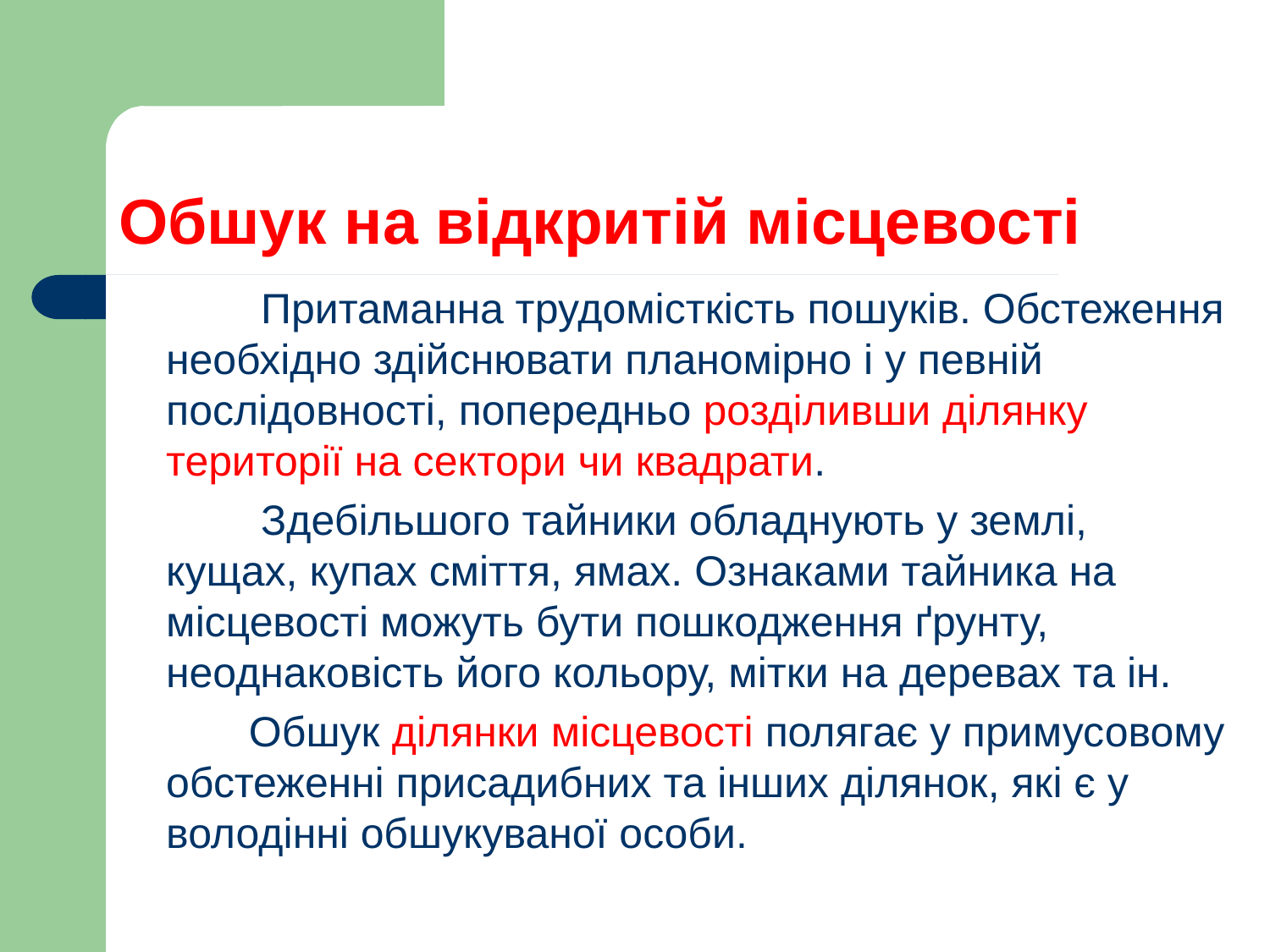

# Обшук на відкритій місцевості
            Притаманна трудомісткість пошуків. Обстеження необхідно здійснювати планомірно і у певній послідовності, попередньо розділивши ділянку території на сектори чи квадрати.
            Здебільшого тайники обладнують у землі, кущах, купах сміття, ямах. Ознаками тайника на місцевості можуть бути пошкодження ґрунту, неоднаковість його кольору, мітки на деревах та ін.
           Обшук ділянки місцевості полягає у примусовому обстеженні присадибних та інших ділянок, які є у володінні обшукуваної особи.